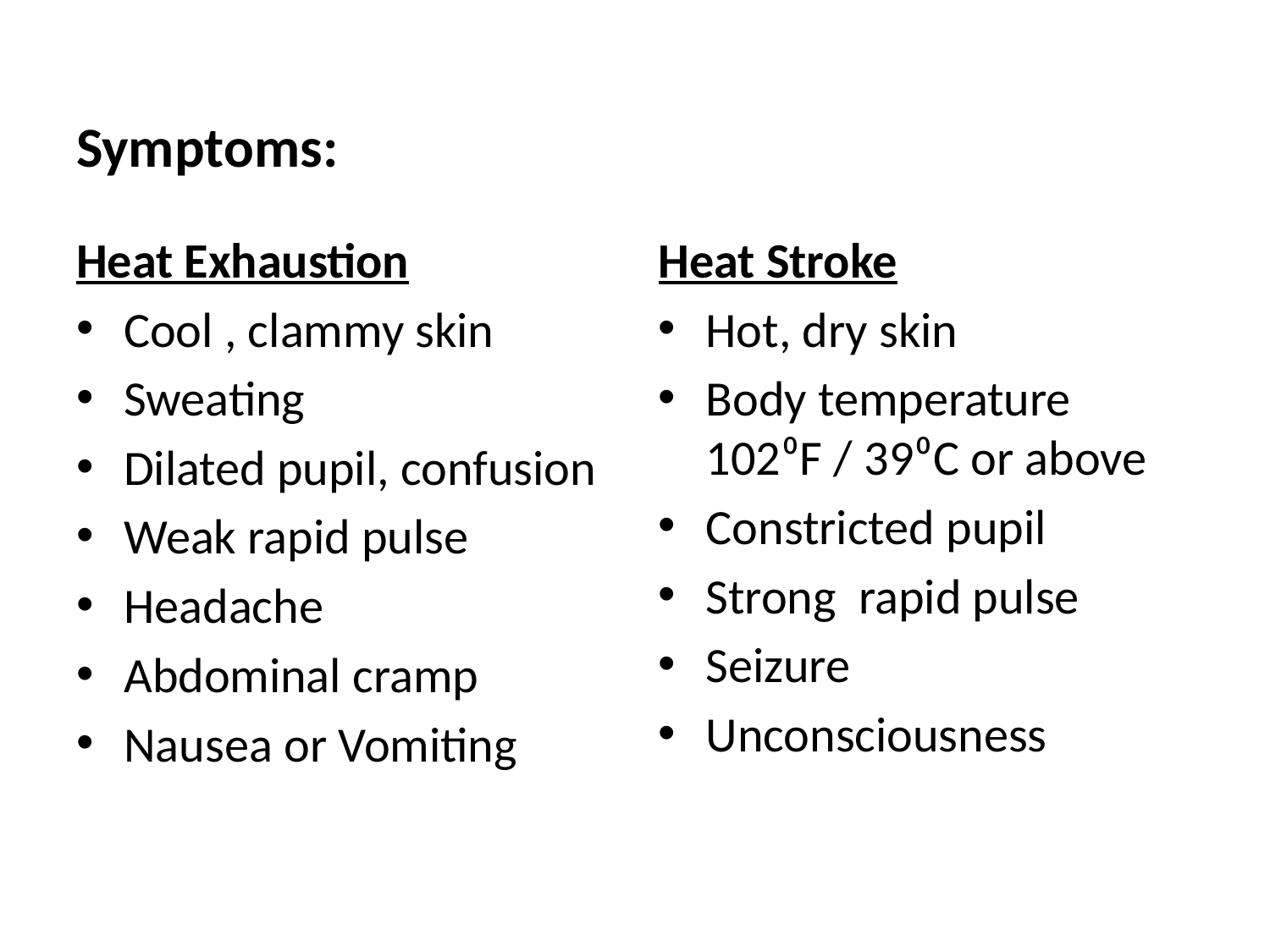

# Symptoms:
Heat Exhaustion
Cool , clammy skin
Sweating
Dilated pupil, confusion
Weak rapid pulse
Headache
Abdominal cramp
Nausea or Vomiting

Heat Stroke
Hot, dry skin
Body temperature 102⁰F / 39⁰C or above
Constricted pupil
Strong  rapid pulse
Seizure
Unconsciousness